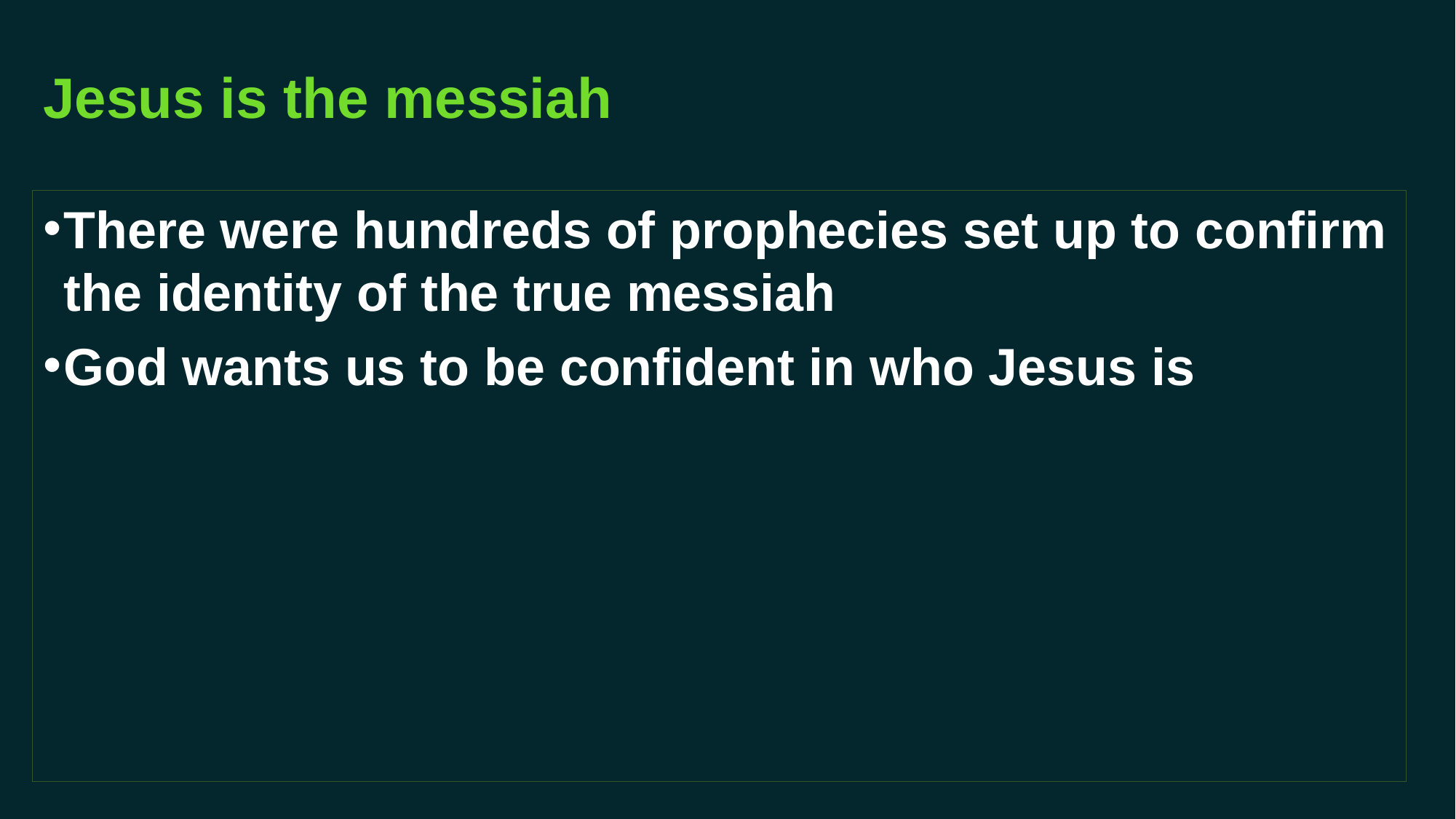

# Jesus is the messiah
There were hundreds of prophecies set up to confirm the identity of the true messiah
God wants us to be confident in who Jesus is